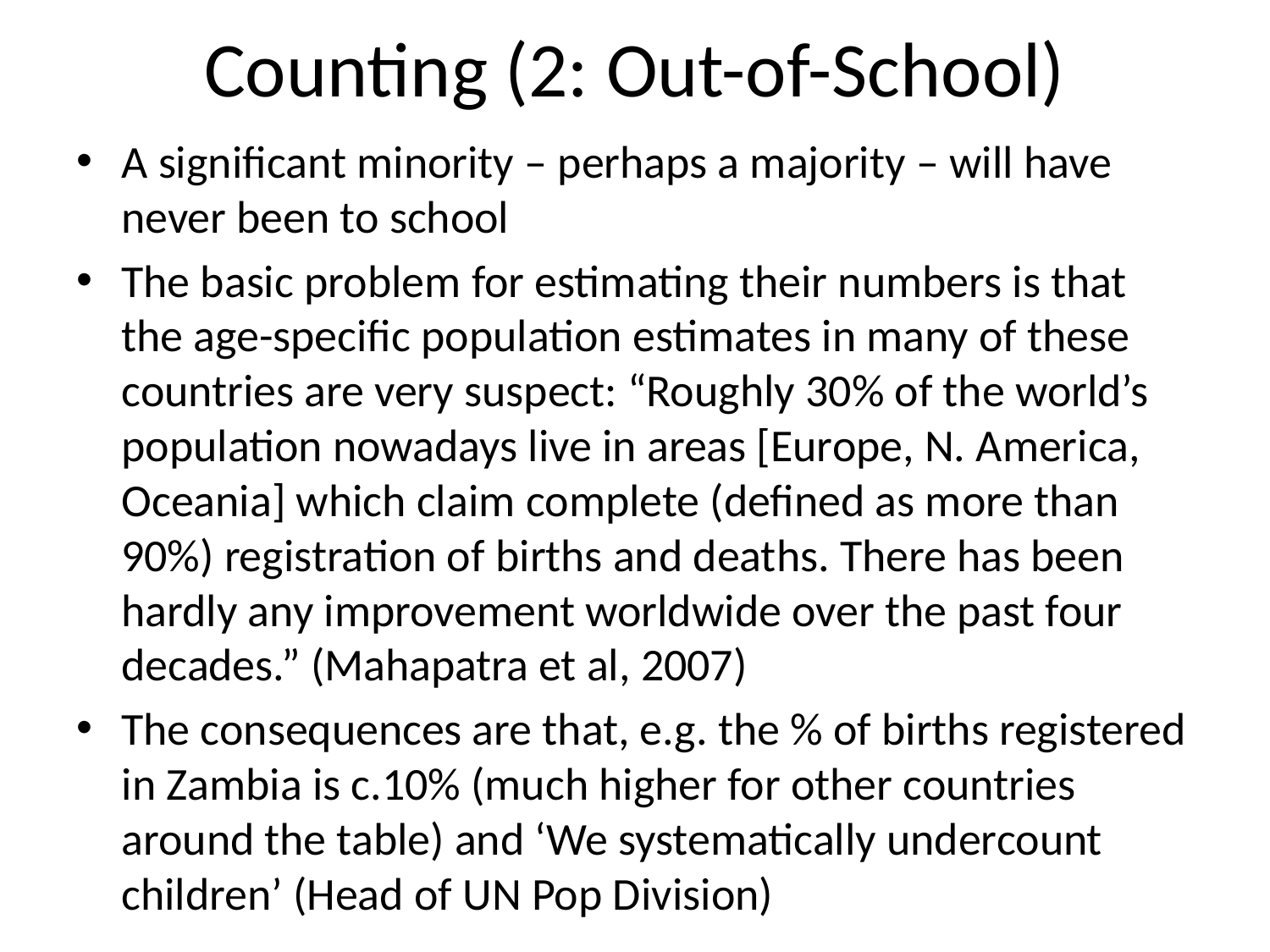

# Counting (2: Out-of-School)
A significant minority – perhaps a majority – will have never been to school
The basic problem for estimating their numbers is that the age-specific population estimates in many of these countries are very suspect: “Roughly 30% of the world’s population nowadays live in areas [Europe, N. America, Oceania] which claim complete (defined as more than 90%) registration of births and deaths. There has been hardly any improvement worldwide over the past four decades.” (Mahapatra et al, 2007)
The consequences are that, e.g. the % of births registered in Zambia is c.10% (much higher for other countries around the table) and ‘We systematically undercount children’ (Head of UN Pop Division)